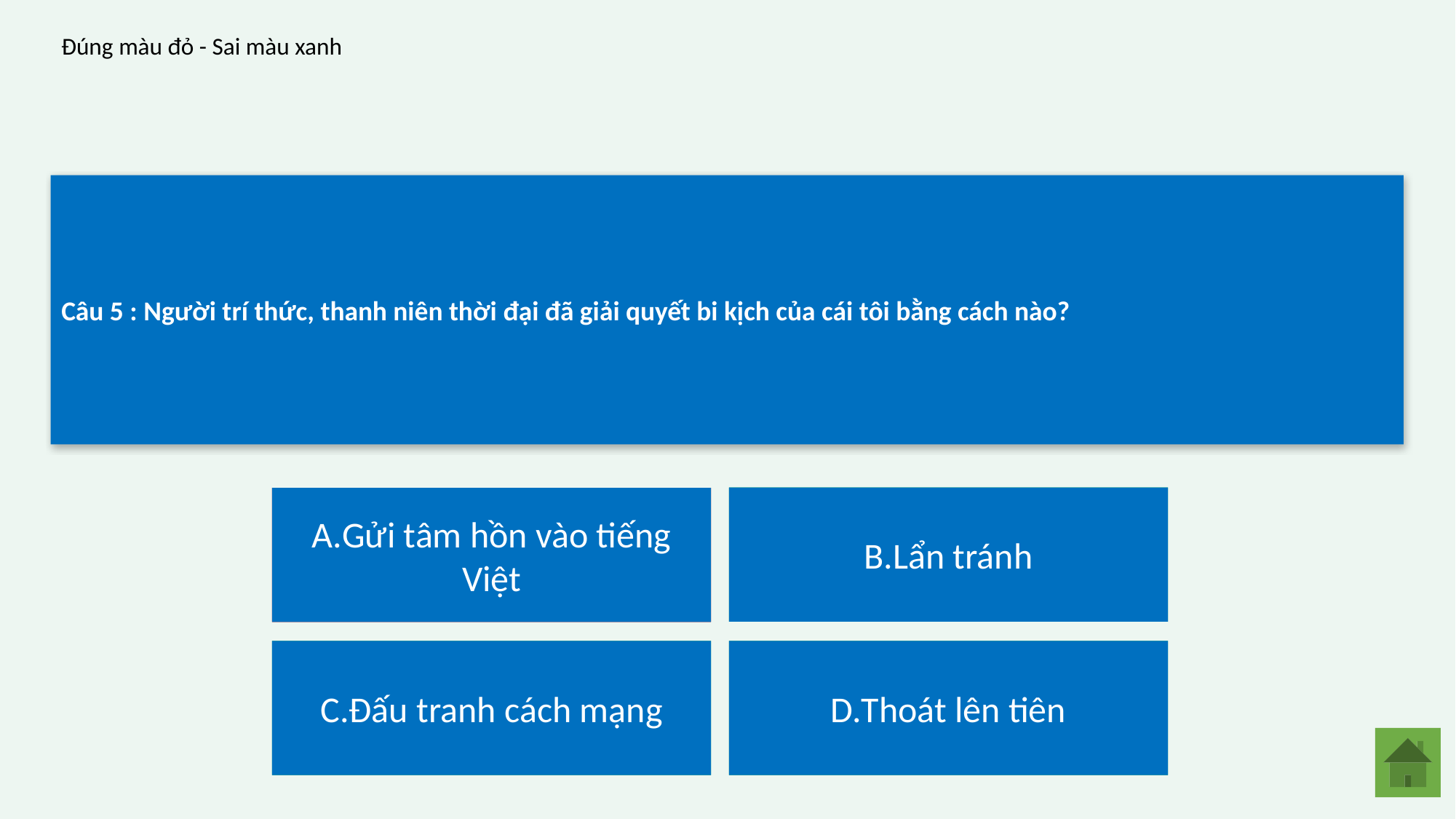

Đúng màu đỏ - Sai màu xanh
Câu 5 : Người trí thức, thanh niên thời đại đã giải quyết bi kịch của cái tôi bằng cách nào?

B.Lẩn tránh

A.Gửi tâm hồn vào tiếng Việt

D.Thoát lên tiên

C.Đấu tranh cách mạng